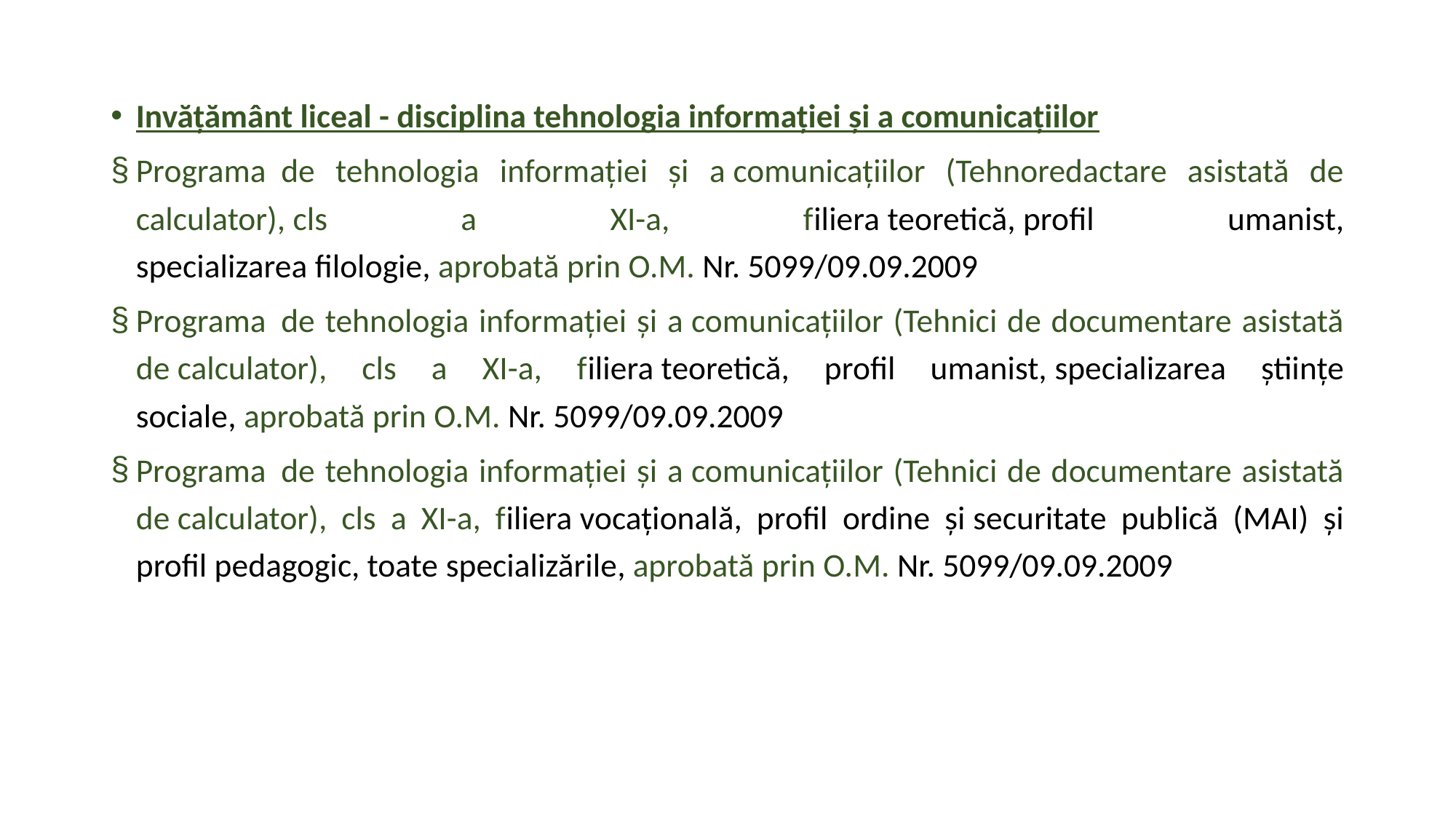

Invăţământ liceal - disciplina tehnologia informației și a comunicațiilor
Programa  de tehnologia informației și a comunicațiilor (Tehnoredactare asistată de calculator), cls a XI-a, filiera teoretică, profil umanist, specializarea filologie, aprobată prin O.M. Nr. 5099/09.09.2009
Programa  de tehnologia informației și a comunicațiilor (Tehnici de documentare asistată de calculator), cls a XI-a, filiera teoretică, profil umanist, specializarea științe sociale, aprobată prin O.M. Nr. 5099/09.09.2009
Programa  de tehnologia informației și a comunicațiilor (Tehnici de documentare asistată de calculator), cls a XI-a, filiera vocațională, profil ordine și securitate publică (MAI) și profil pedagogic, toate specializările, aprobată prin O.M. Nr. 5099/09.09.2009